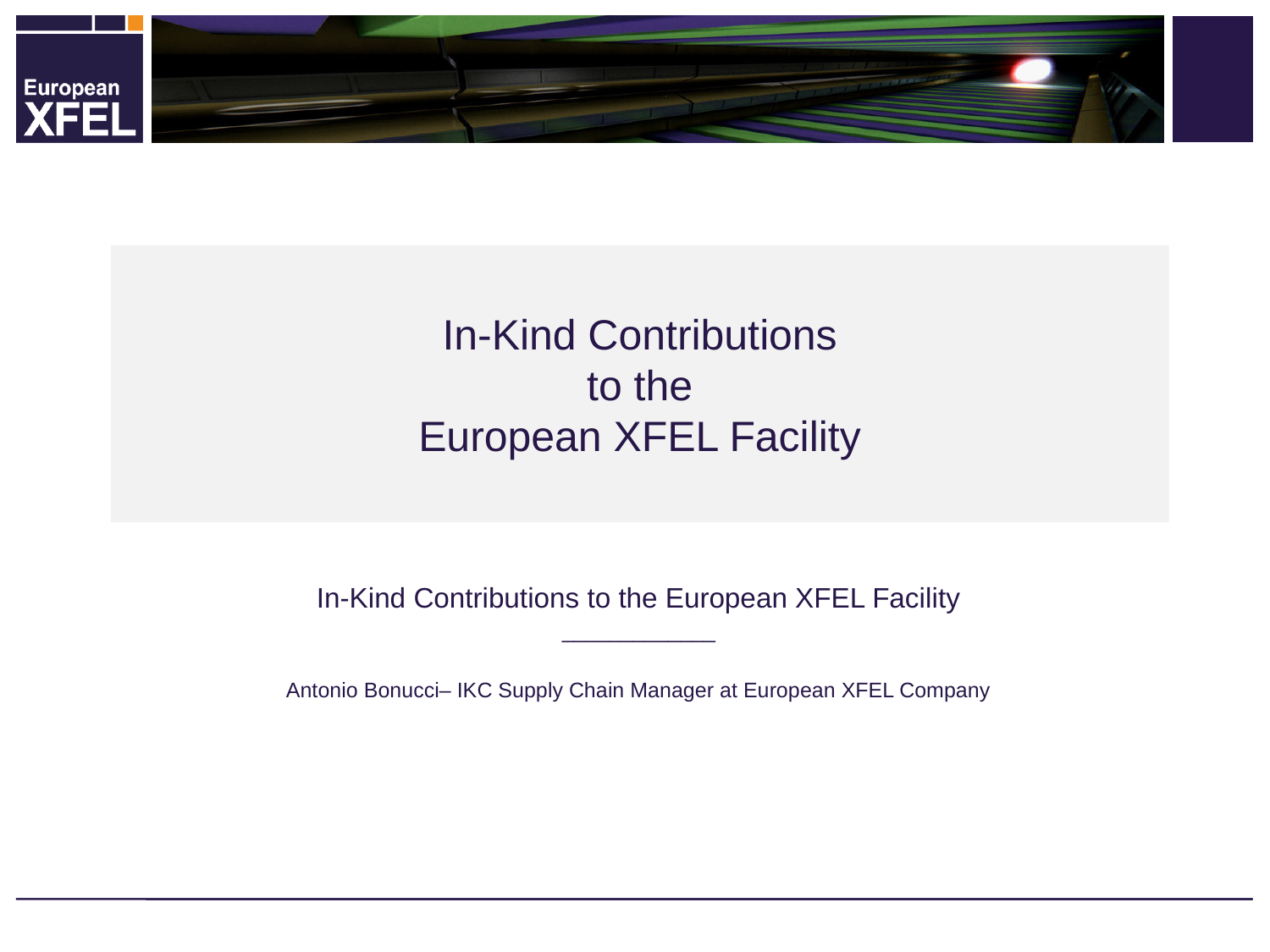

# In-Kind Contributions to the European XFEL Facility

In-Kind Contributions to the European XFEL Facility
_____________

Antonio Bonucci– IKC Supply Chain Manager at European XFEL Company